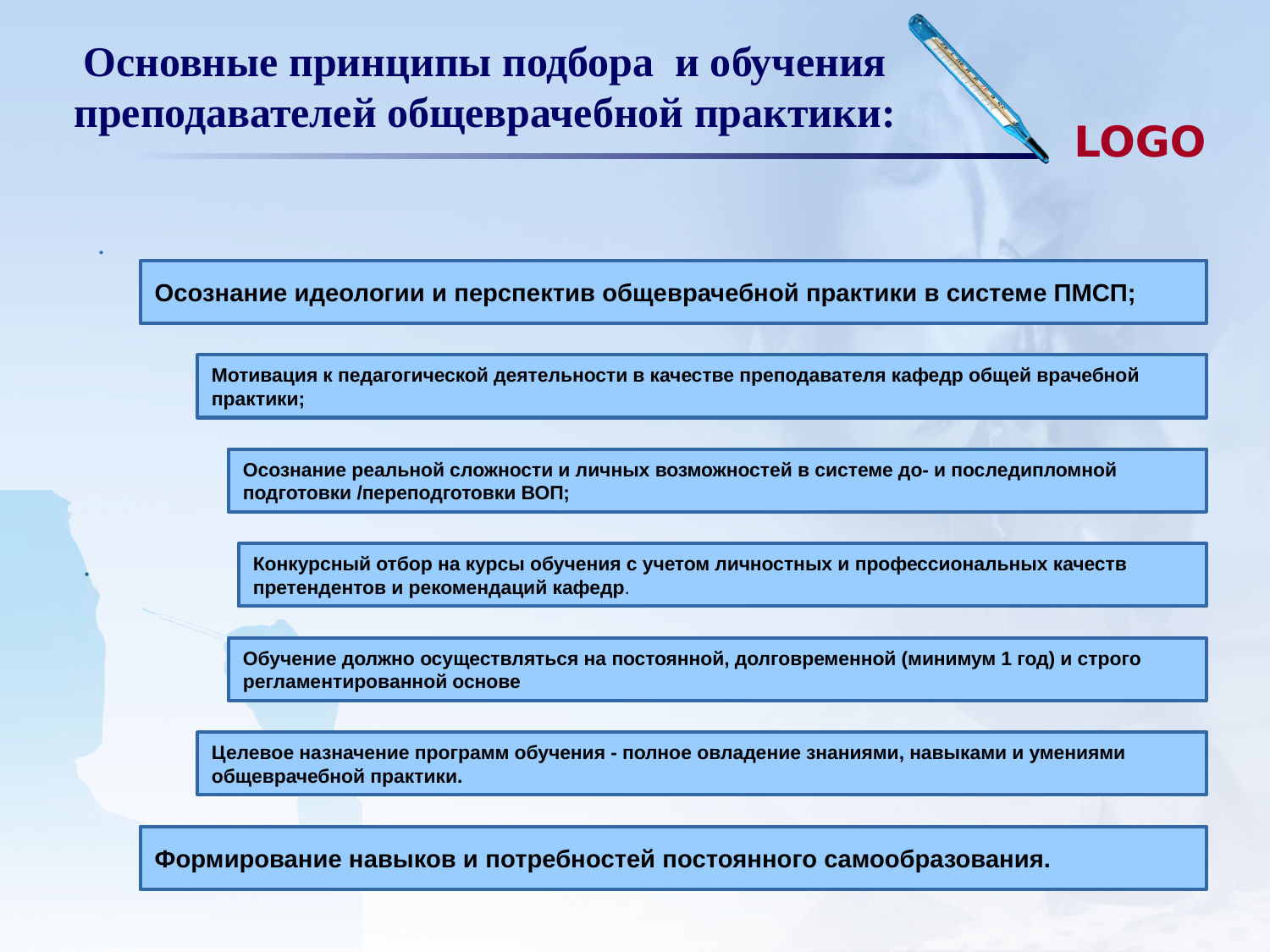

# Основные принципы подбора  и обучения преподавателей общеврачебной практики:
Осознание идеологии и перспектив общеврачебной практики в системе ПМСП;
Конкурсный отбор на курсы обучения с учетом личностных и профессиональных качеств претендентов и рекомендаций кафедр.
Мотивация к педагогической деятельности в качестве преподавателя кафедр общей врачебной практики;
Осознание реальной сложности и личных возможностей в системе до- и последипломной    подготовки /переподготовки ВОП;
Обучение должно осуществляться на постоянной, долговременной (минимум 1 год) и строго регламентированной основе
Формирование навыков и потребностей постоянного самообразования.
Целевое назначение программ обучения - полное овладение знаниями, навыками и умениями общеврачебной практики.